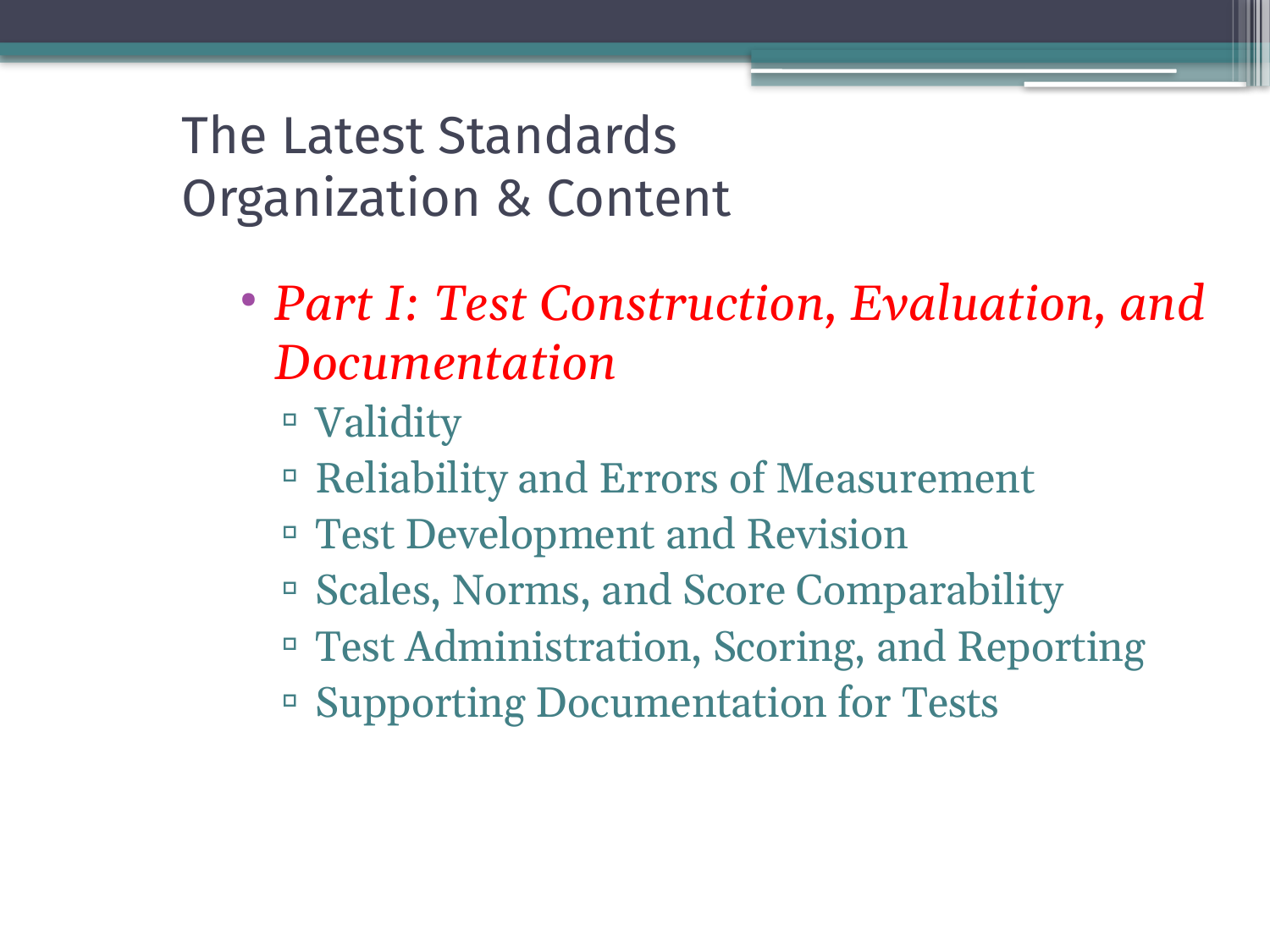

# The Latest Standards Organization & Content
Part I: Test Construction, Evaluation, and Documentation
Validity
Reliability and Errors of Measurement
Test Development and Revision
Scales, Norms, and Score Comparability
Test Administration, Scoring, and Reporting
Supporting Documentation for Tests